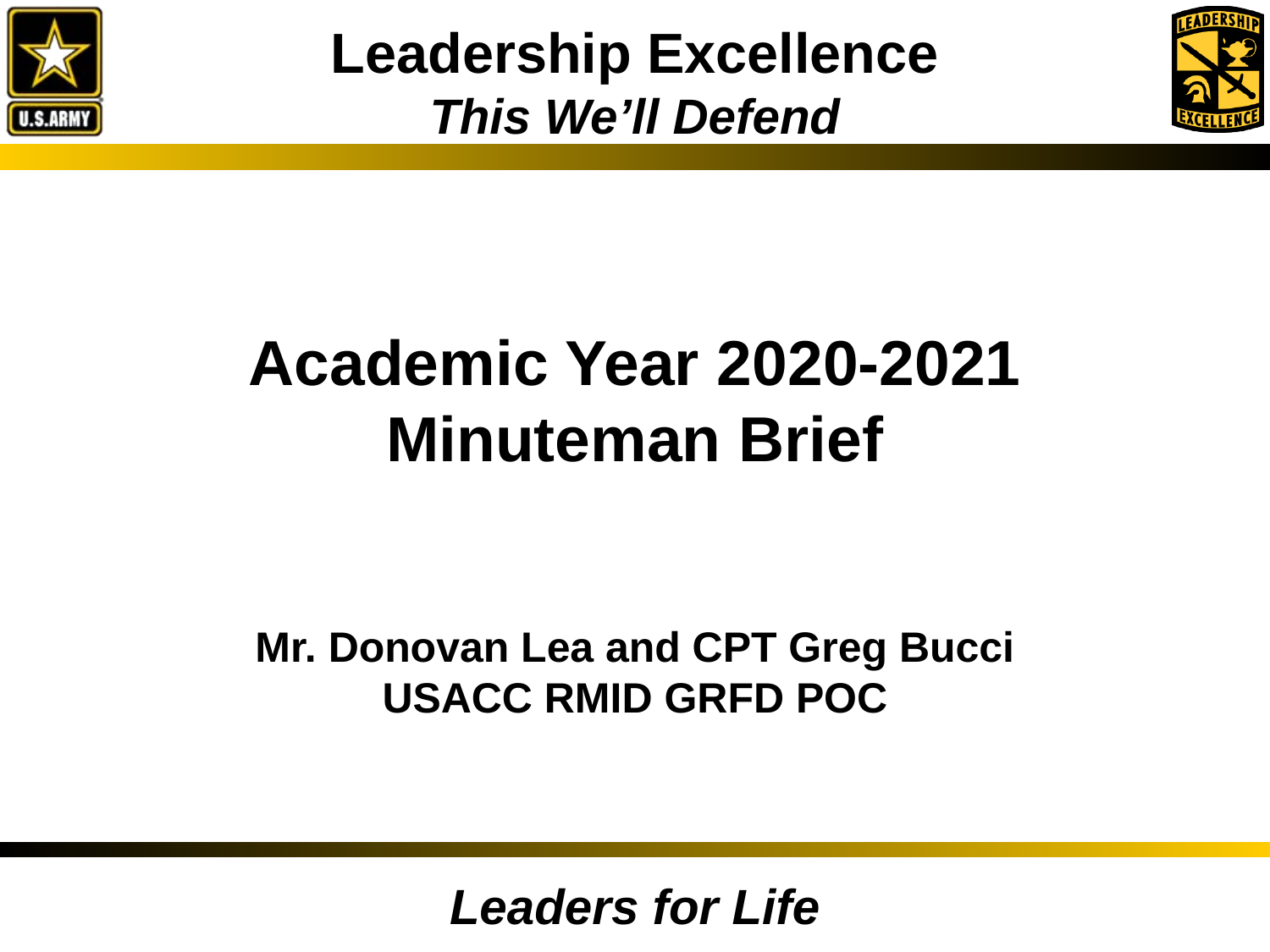

# Academic Year 2020-2021 Minuteman Brief
Mr. Donovan Lea and CPT Greg Bucci
USACC RMID GRFD POC